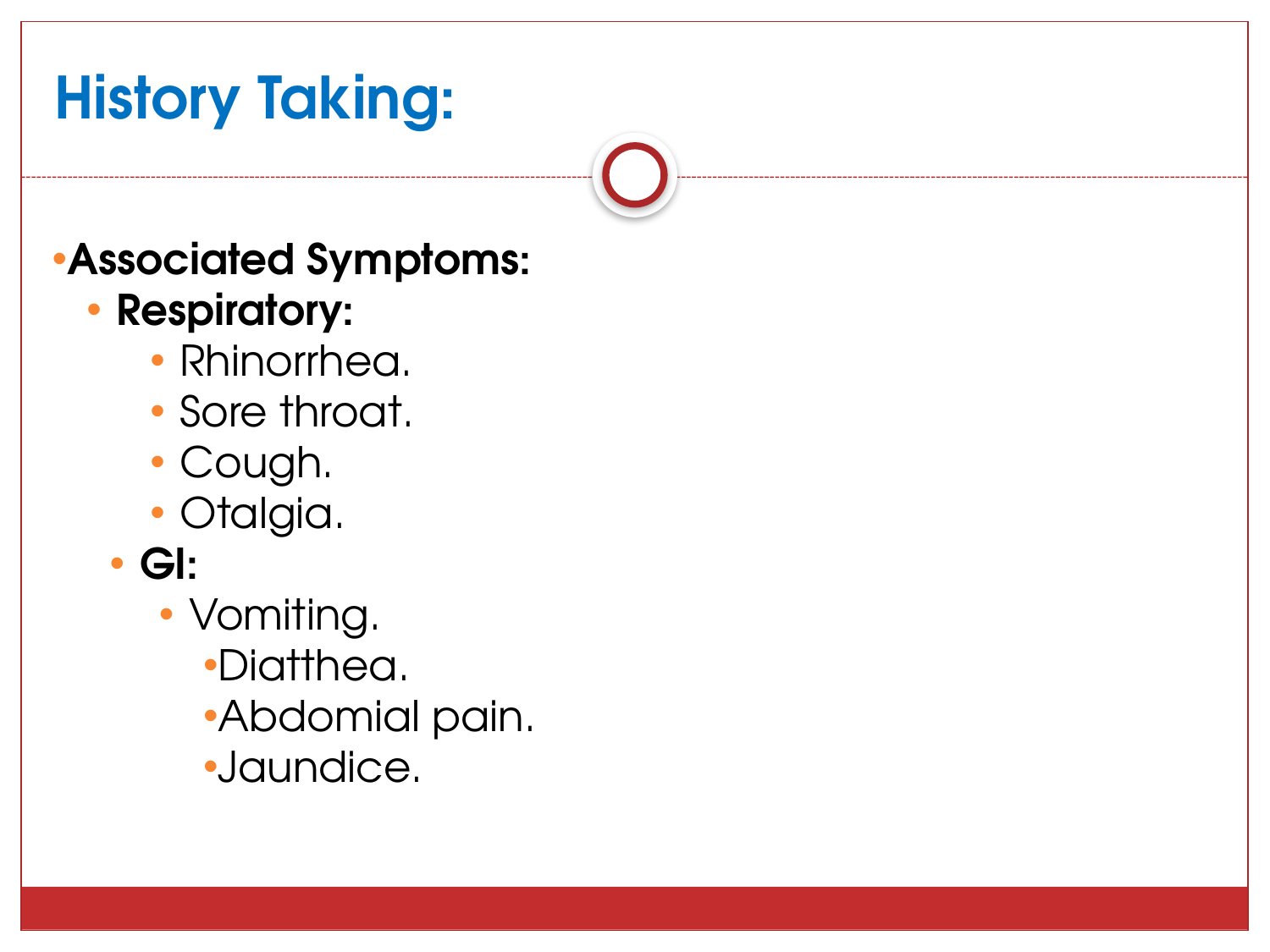

# History Taking:
Associated Symptoms:
Respiratory:
Rhinorrhea.
Sore throat.
Cough.
Otalgia.
GI:
Vomiting.
Diatthea.
Abdomial pain.
Jaundice.